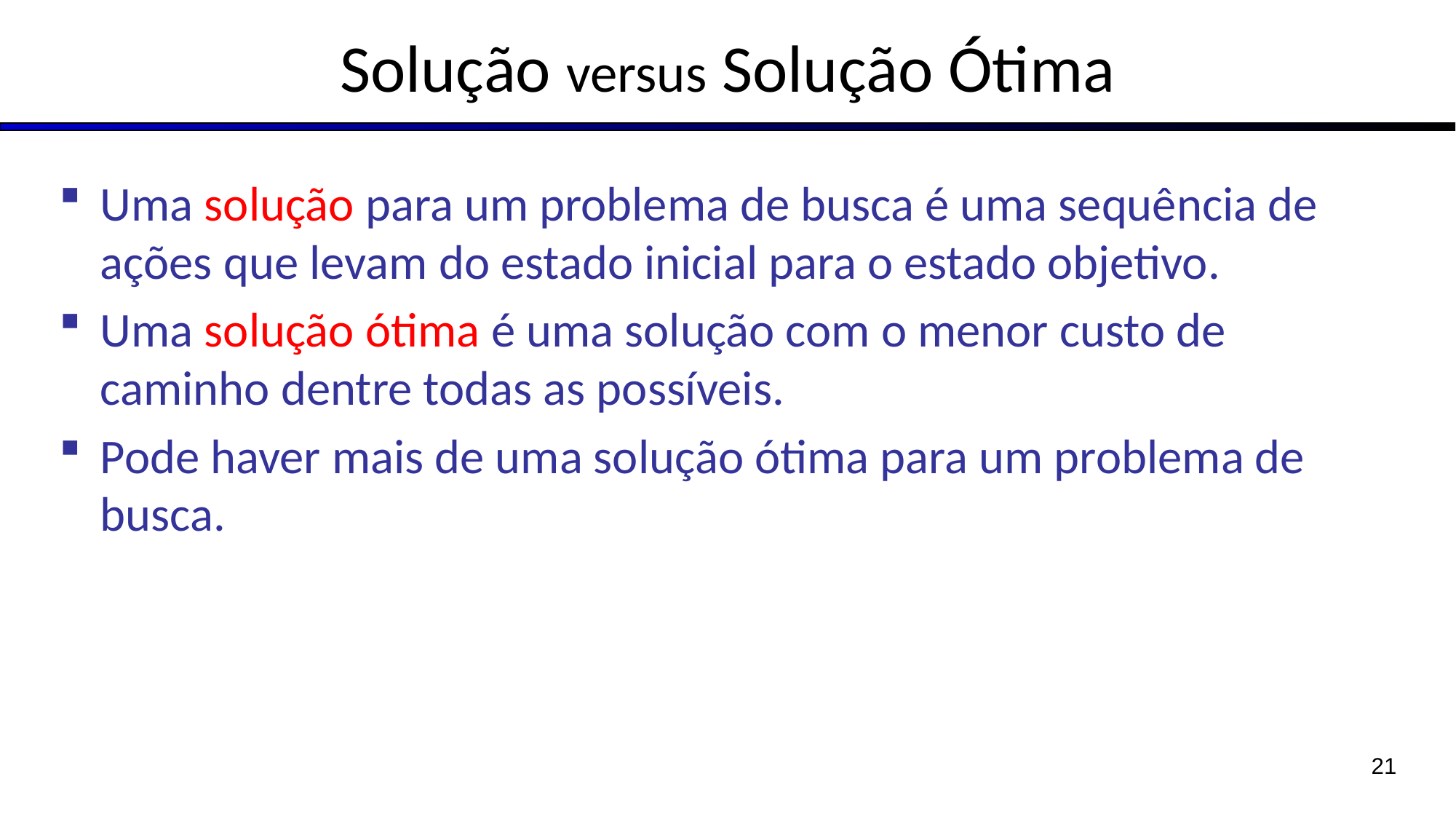

# Solução versus Solução Ótima
Uma solução para um problema de busca é uma sequência de ações que levam do estado inicial para o estado objetivo.
Uma solução ótima é uma solução com o menor custo de caminho dentre todas as possíveis.
Pode haver mais de uma solução ótima para um problema de busca.

21